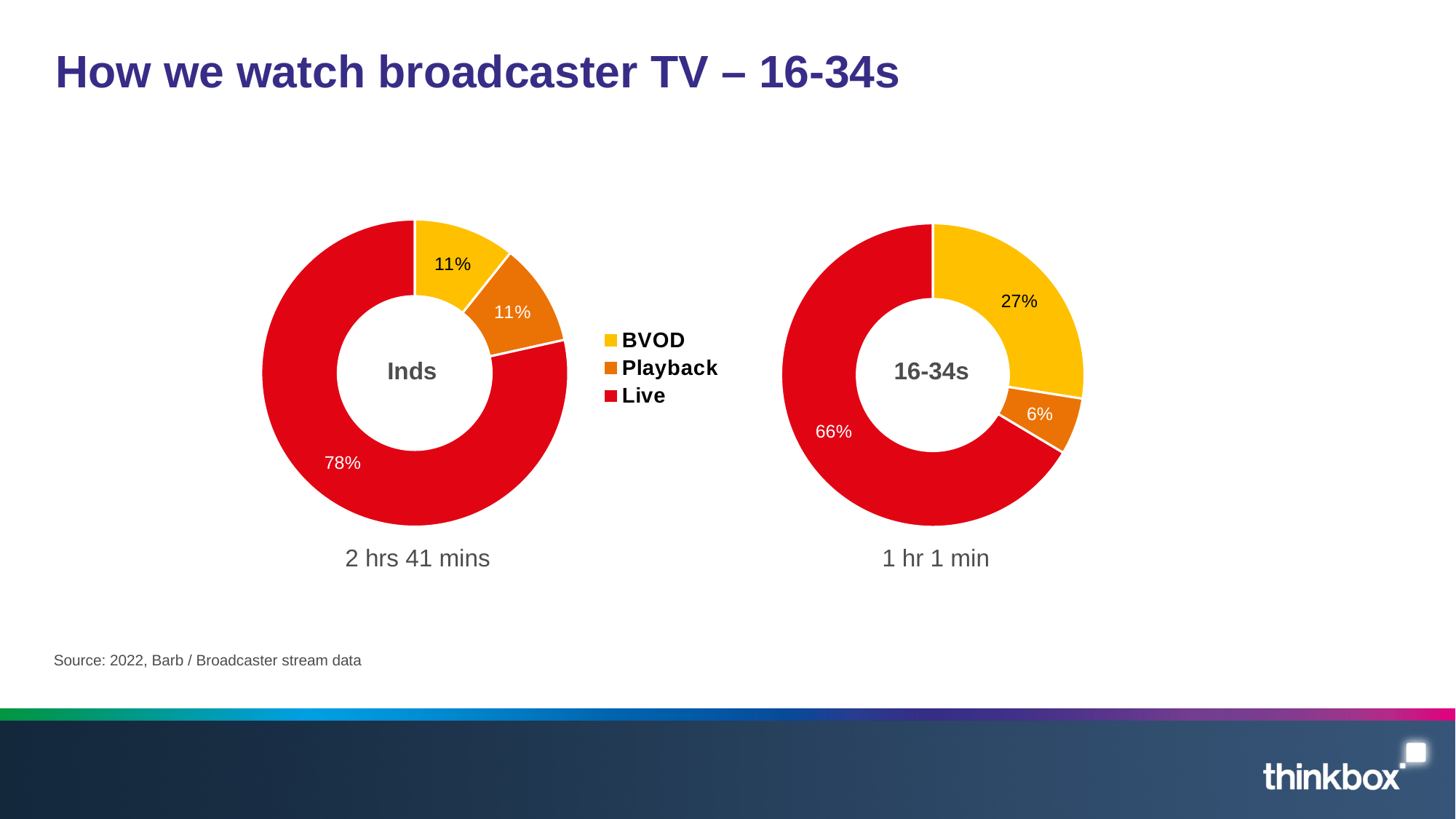

# How we watch broadcaster TV – 16-34s

### Chart

| Category | Viewing time |
|---|---|
| BVOD | 16.8 |
| Playback | 3.7 |
| Live | 40.6 |

### Chart

| Category | Viewing time |
|---|---|
| BVOD | 17.2 |
| Playback | 17.4 |
| Live | 126.1 |
16-34s
Inds
2 hrs 41 mins
1 hr 1 min
Source: 2022, Barb / Broadcaster stream data